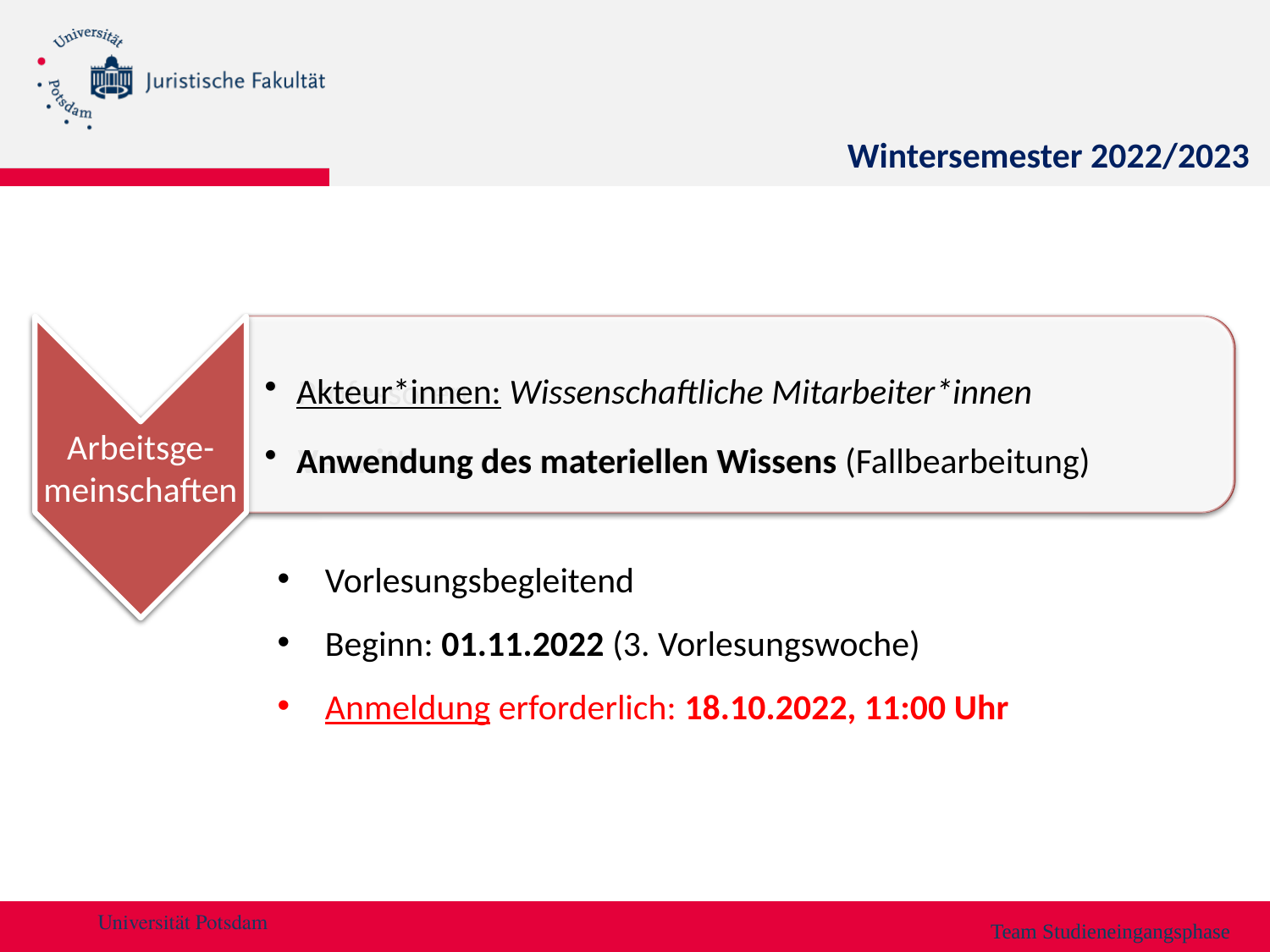

Wintersemester 2022/2023
Vorlesungen
Professoren
Vermittlung des materiellen Wissens
Arbeitsge-meinschaften
Akteur*innen: Wissenschaftliche Mitarbeiter*innen
Anwendung des materiellen Wissens (Fallbearbeitung)

Arbeitsge-meinschaften

Vorlesungsbegleitend
Beginn: 01.11.2022 (3. Vorlesungswoche)
Anmeldung erforderlich: 18.10.2022, 11:00 Uhr
Team Studieneingangsphase